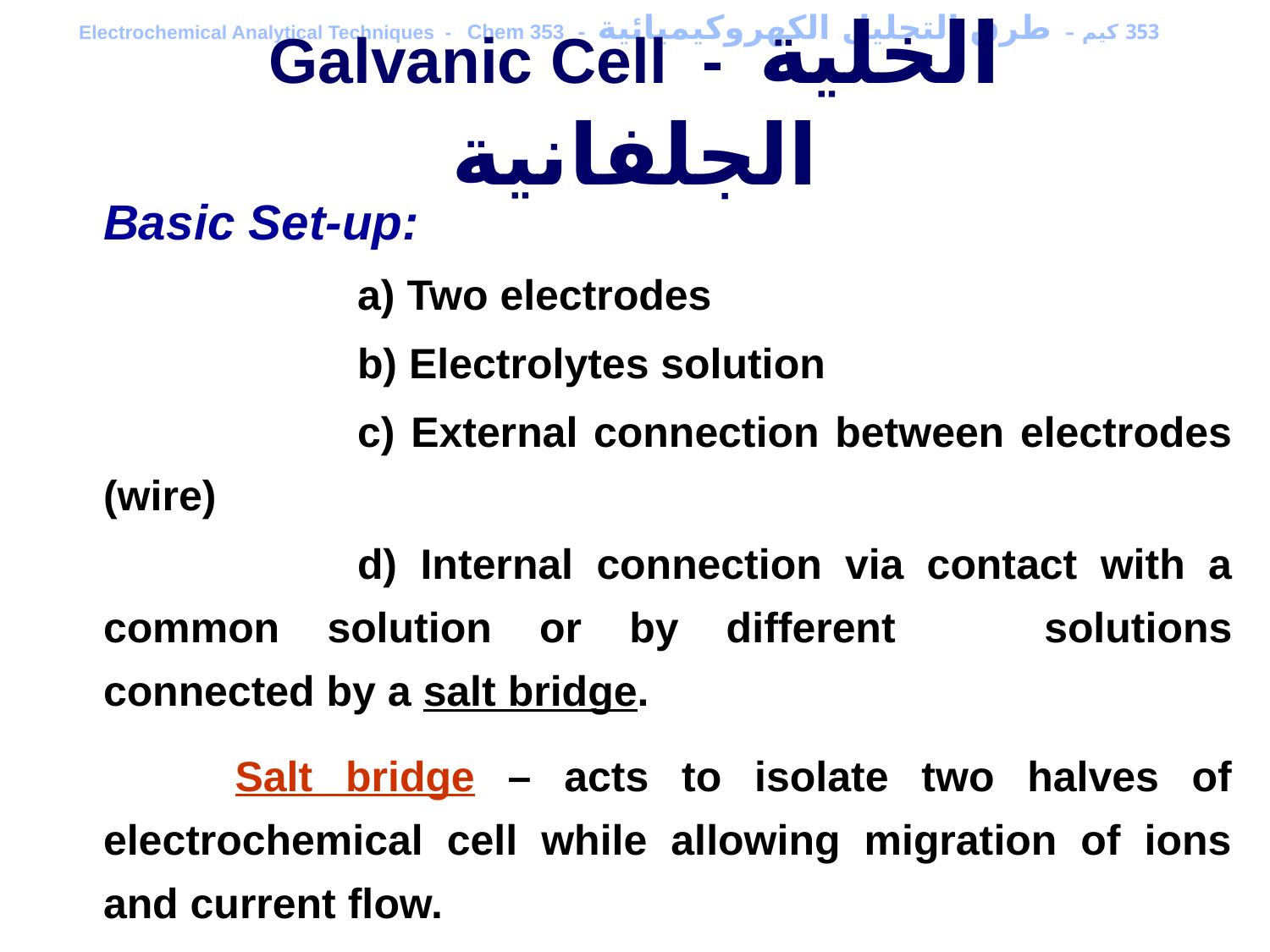

353 كيم –  طرق التحليل الكهروكيميائية -  Electrochemical Analytical Techniques  -   Chem 353
Galvanic Cell  -  الخلية الجلفانية
	Basic Set-up:
			a) Two electrodes
			b) Electrolytes solution
			c) External connection between electrodes (wire)
			d) Internal connection via contact with a common solution or by different 	solutions connected by a salt bridge.
	    Salt bridge – acts to isolate two halves of electrochemical cell while allowing migration of ions and current flow.
		- usually consists of a tube filled with potassium chloride
		- separate species to prevent direct chemical reactions